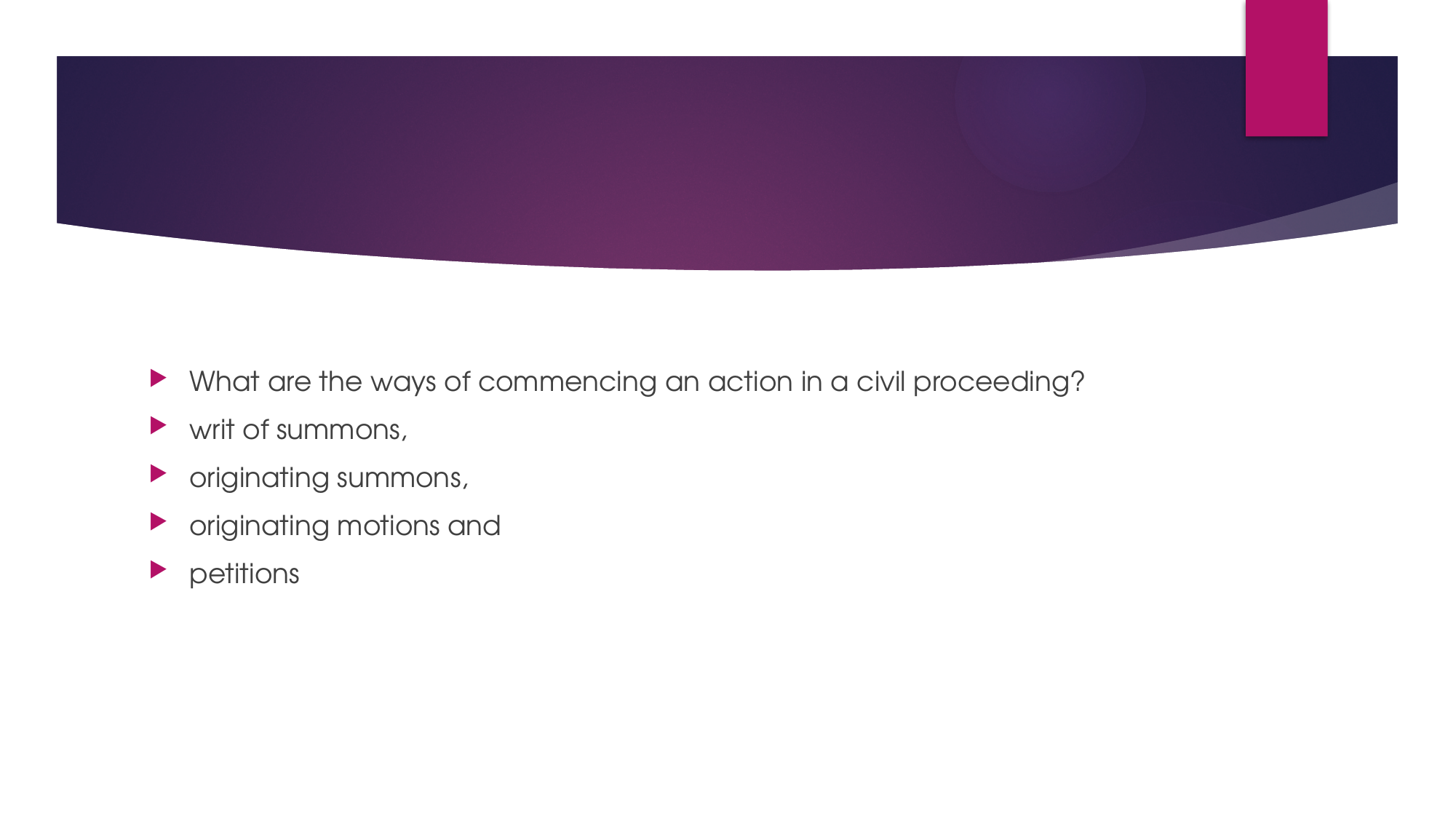

#

What are the ways of commencing an action in a civil proceeding?
writ of summons,
originating summons,
originating motions and
petitions